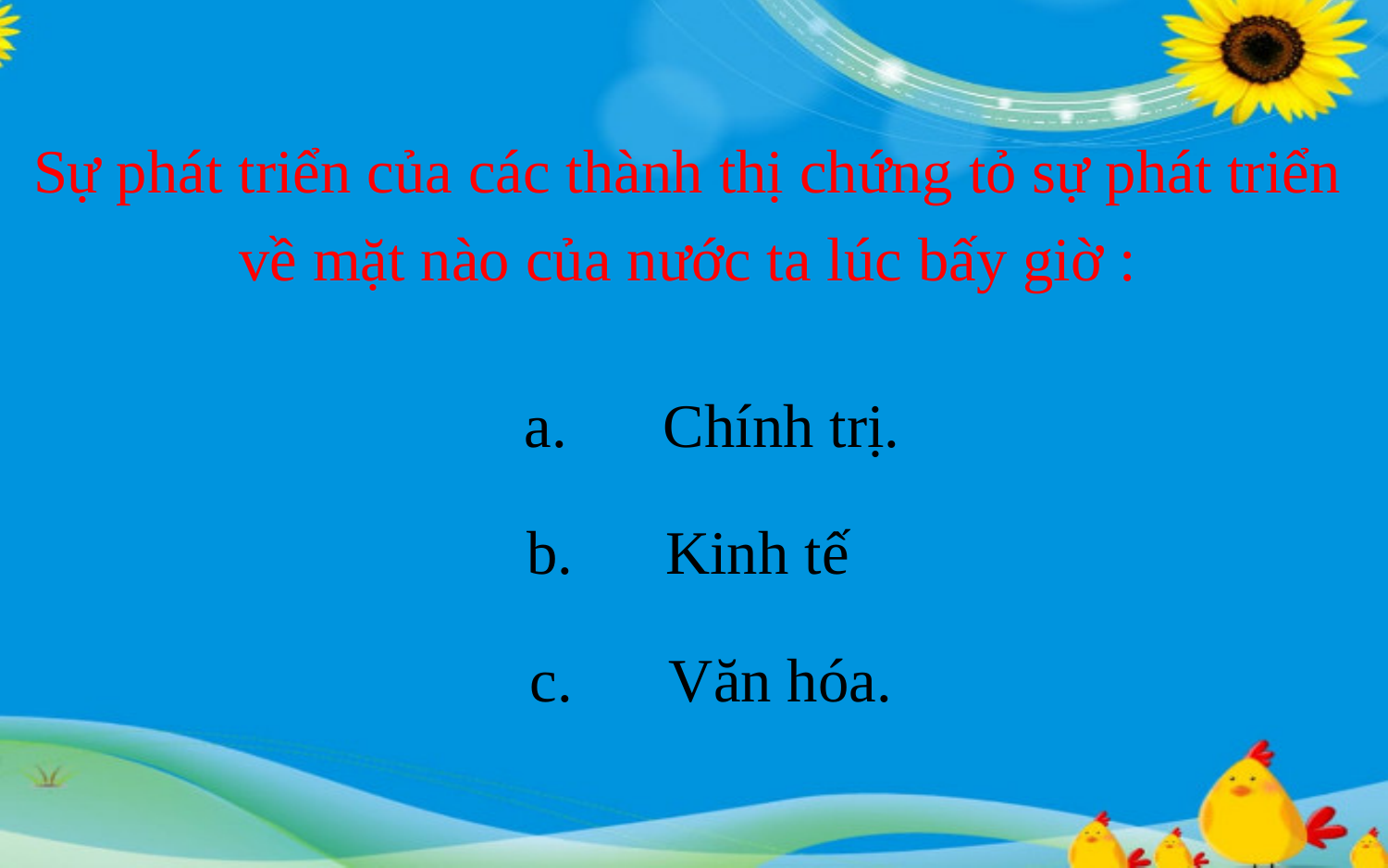

Sự phát triển của các thành thị chứng tỏ sự phát triển về mặt nào của nước ta lúc bấy giờ :

a. 	Chính trị.
b. 	Kinh tế
c. 	Văn hóa.